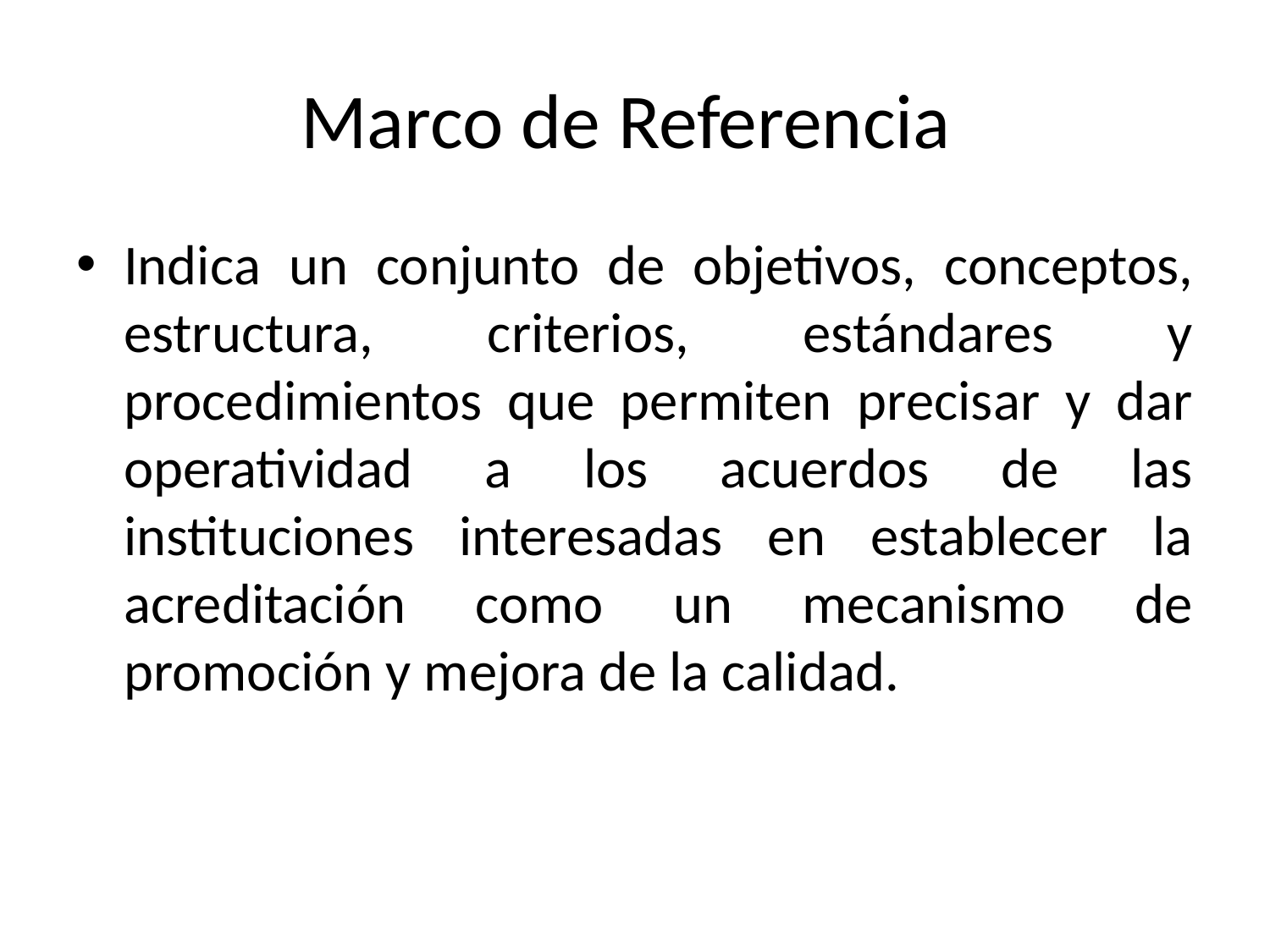

# Marco de Referencia
Indica un conjunto de objetivos, conceptos, estructura, criterios, estándares y procedimientos que permiten precisar y dar operatividad a los acuerdos de las instituciones interesadas en establecer la acreditación como un mecanismo de promoción y mejora de la calidad.